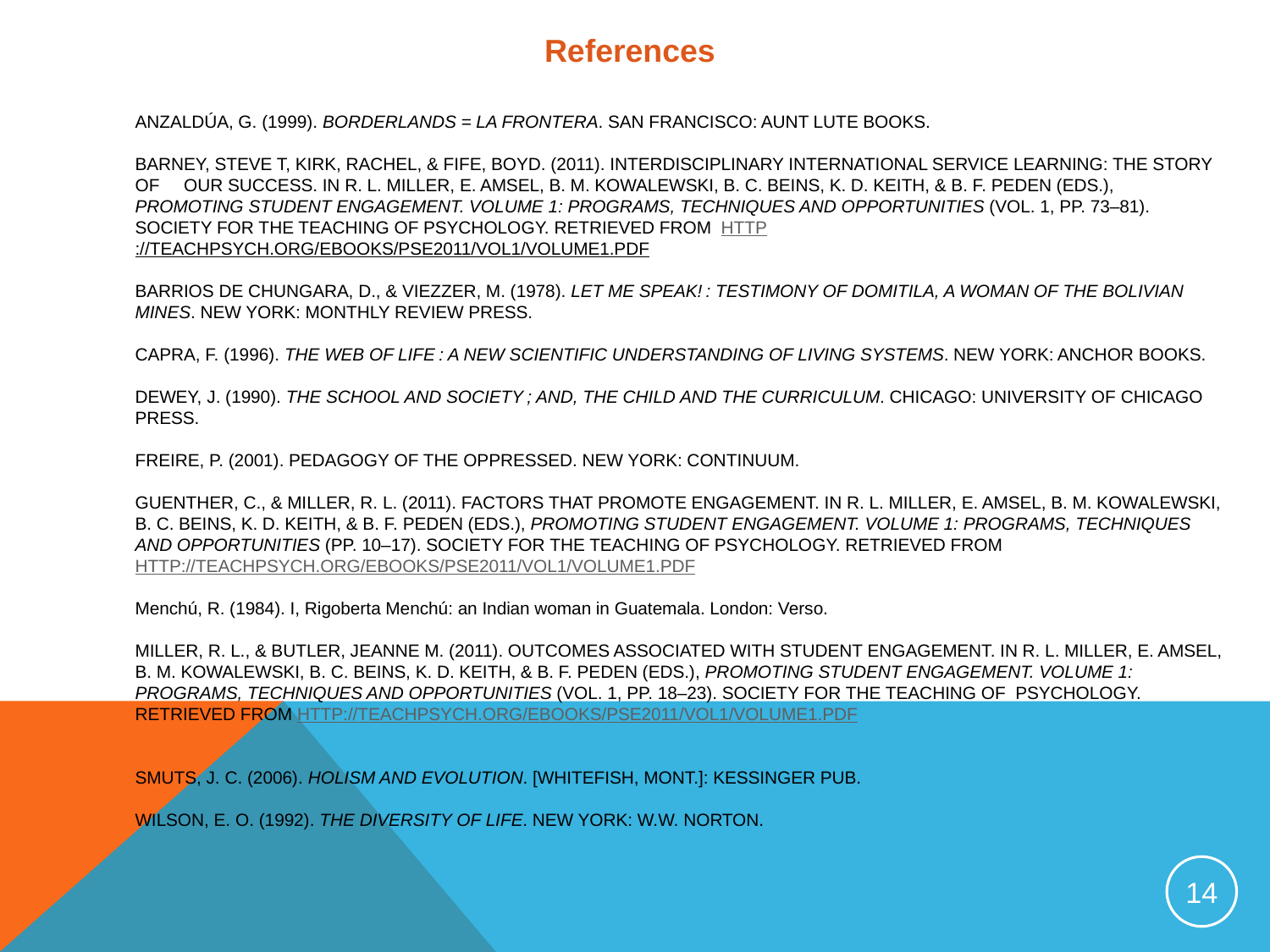

References

# Anzaldúa, G. (1999). Borderlands = La frontera. San Francisco: Aunt Lute Books. Barney, Steve T, Kirk, Rachel, & Fife, Boyd. (2011). Interdisciplinary international service learning: The story of     our success. In R. L. Miller, E. Amsel, B. M. Kowalewski, B. C. Beins, K. D. Keith, & B. F. Peden (Eds.), Promoting Student Engagement. Volume 1: Programs, Techniques and Opportunities (Vol. 1, pp. 73–81). Society for the Teaching of Psychology. Retrieved from  http://teachpsych.org/ebooks/pse2011/vol1/volume1.pdf Barrios de Chungara, D., & Viezzer, M. (1978). Let me speak! : Testimony of Domitila, a woman of the Bolivian mines. New York: Monthly Review Press. Capra, F. (1996). The web of life : a new scientific understanding of living systems. New York: Anchor Books. Dewey, J. (1990). The school and society ; and, The child and the curriculum. Chicago: University of Chicago Press. Freire, P. (2001). Pedagogy of the oppressed. New York: Continuum. Guenther, C., & Miller, R. L. (2011). Factors that promote engagement. In R. L. Miller, E. Amsel, B. M. Kowalewski, B. C. Beins, K. D. Keith, & B. F. Peden (Eds.), Promoting Student Engagement. Volume 1: Programs, Techniques and Opportunities (pp. 10–17). Society for the Teaching of Psychology. Retrieved from http://teachpsych.org/ebooks/pse2011/vol1/volume1.pdf Menchú, R. (1984). I, Rigoberta Menchú: an Indian woman in Guatemala. London: Verso. Miller, R. L., & Butler, Jeanne M. (2011). Outcomes associated with student engagement. In R. L. Miller, E. Amsel, B. M. Kowalewski, B. C. Beins, K. D. Keith, & B. F. Peden (Eds.), Promoting Student Engagement. Volume 1: Programs, Techniques and Opportunities (Vol. 1, pp. 18–23). Society for the Teaching of  Psychology. Retrieved from http://teachpsych.org/ebooks/pse2011/vol1/volume1.pdf Smuts, J. C. (2006). Holism and evolution. [Whitefish, Mont.]: Kessinger Pub. Wilson, E. O. (1992). The diversity of life. New York: W.W. Norton.

14